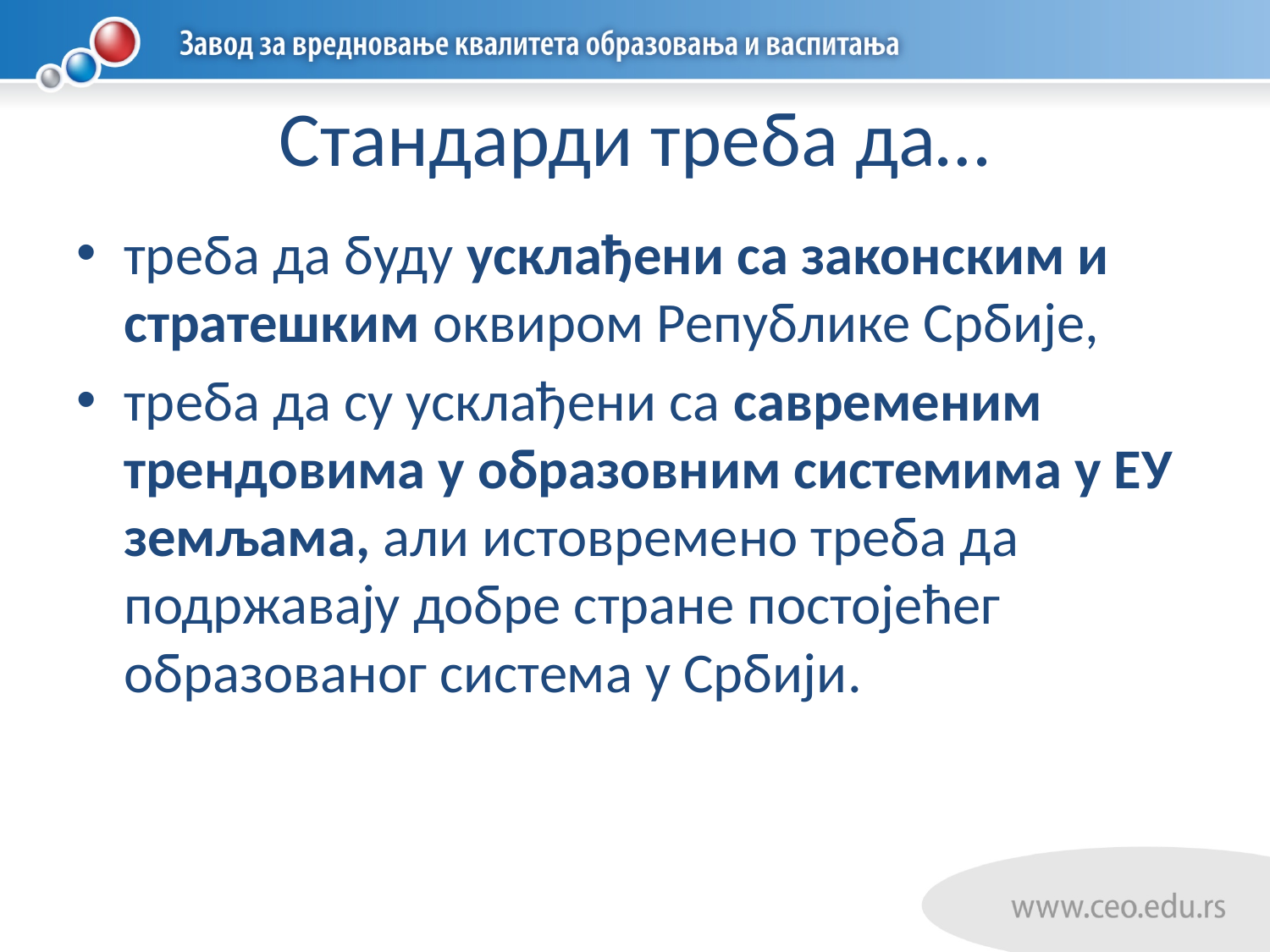

# Стандарди треба да…
треба да буду усклађени са законским и стратешким оквиром Републике Србије,
треба да су усклађени са савременим трендовима у образовним системима у ЕУ земљама, али истовремено треба да подржавају добре стране постојећег образованог система у Србији.